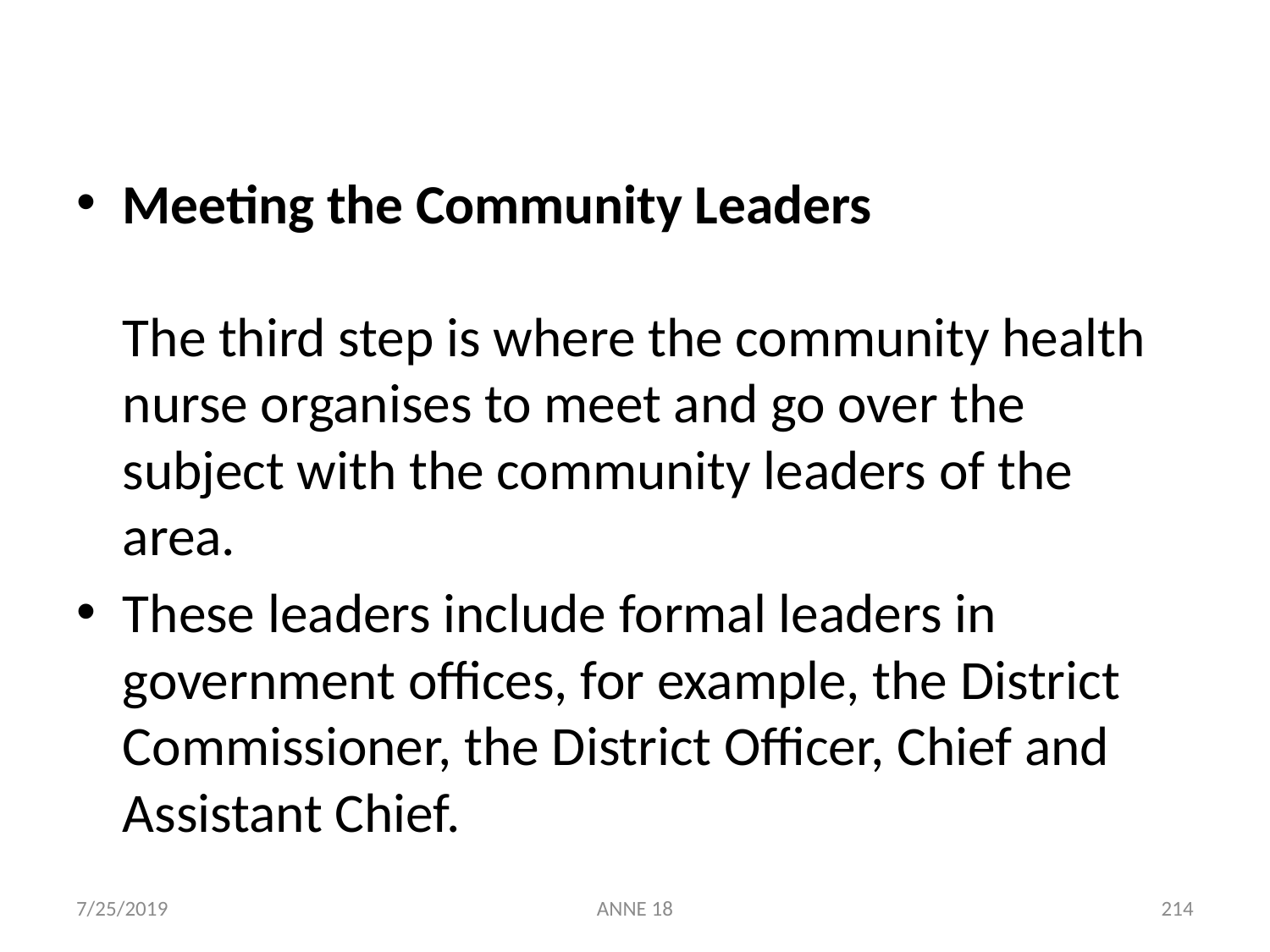

Meeting the Community Leaders
The third step is where the community health nurse organises to meet and go over the subject with the community leaders of the area.
These leaders include formal leaders in government offices, for example, the District Commissioner, the District Officer, Chief and Assistant Chief.
7/25/2019
ANNE 18
214